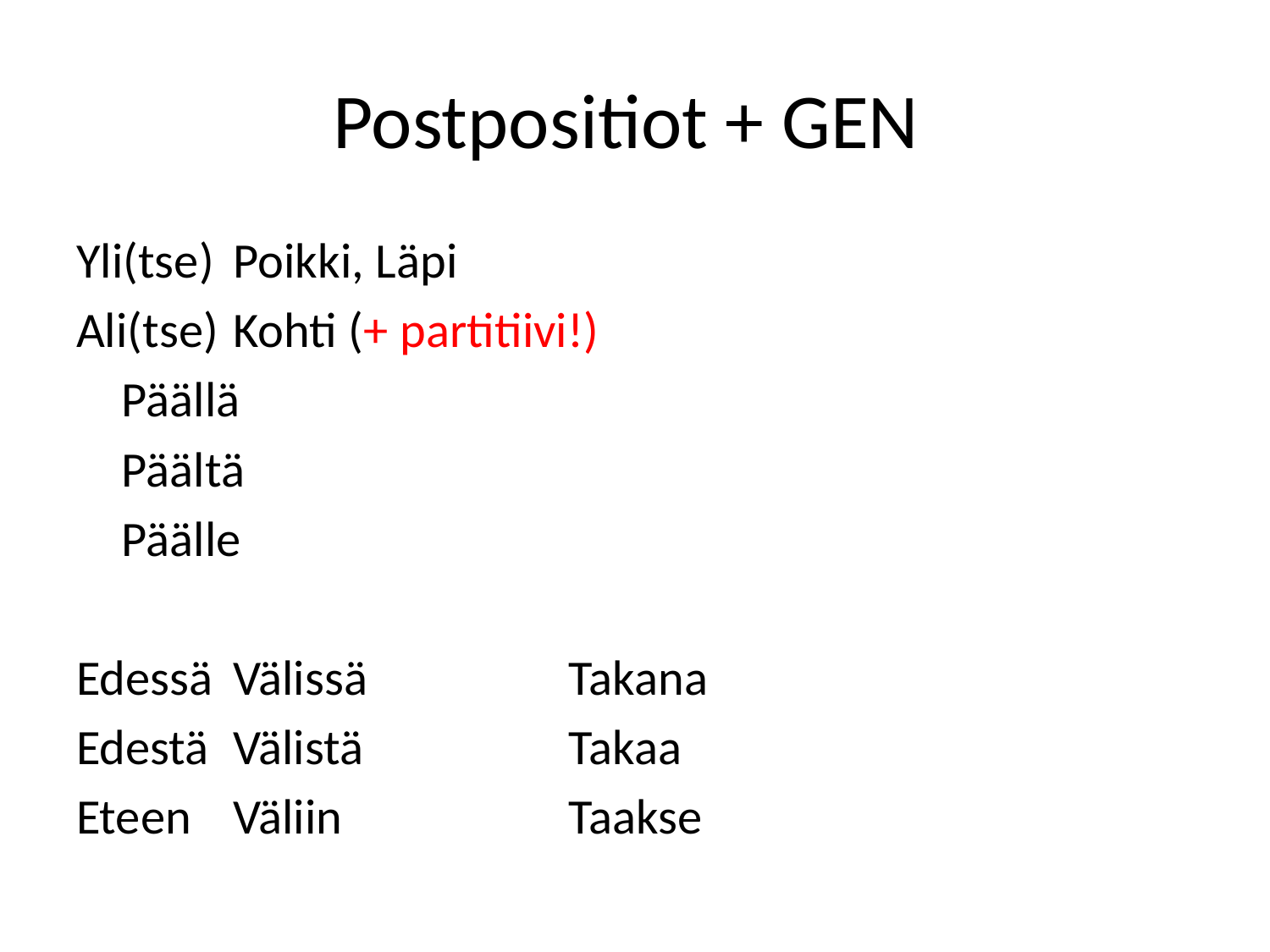

# Postpositiot + GEN
Yli(tse)				Poikki, Läpi
Ali(tse) 				Kohti (+ partitiivi!)
				Päällä
				Päältä
				Päälle

Edessä		Välissä 		Takana
Edestä		Välistä 		Takaa
Eteen			Väliin 		Taakse